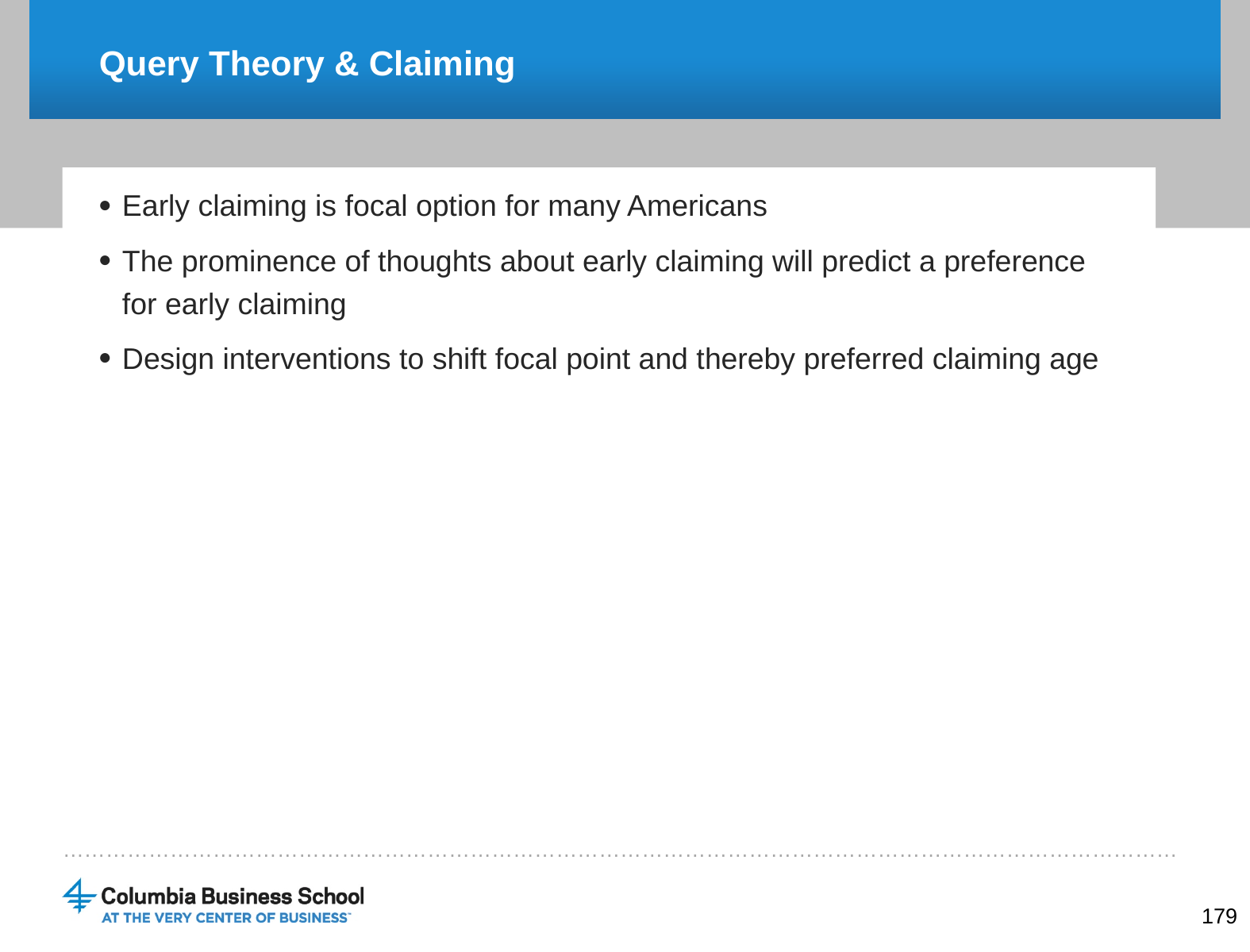

# Query Theory & Claiming
Early claiming is focal option for many Americans
The prominence of thoughts about early claiming will predict a preference for early claiming
Design interventions to shift focal point and thereby preferred claiming age
179